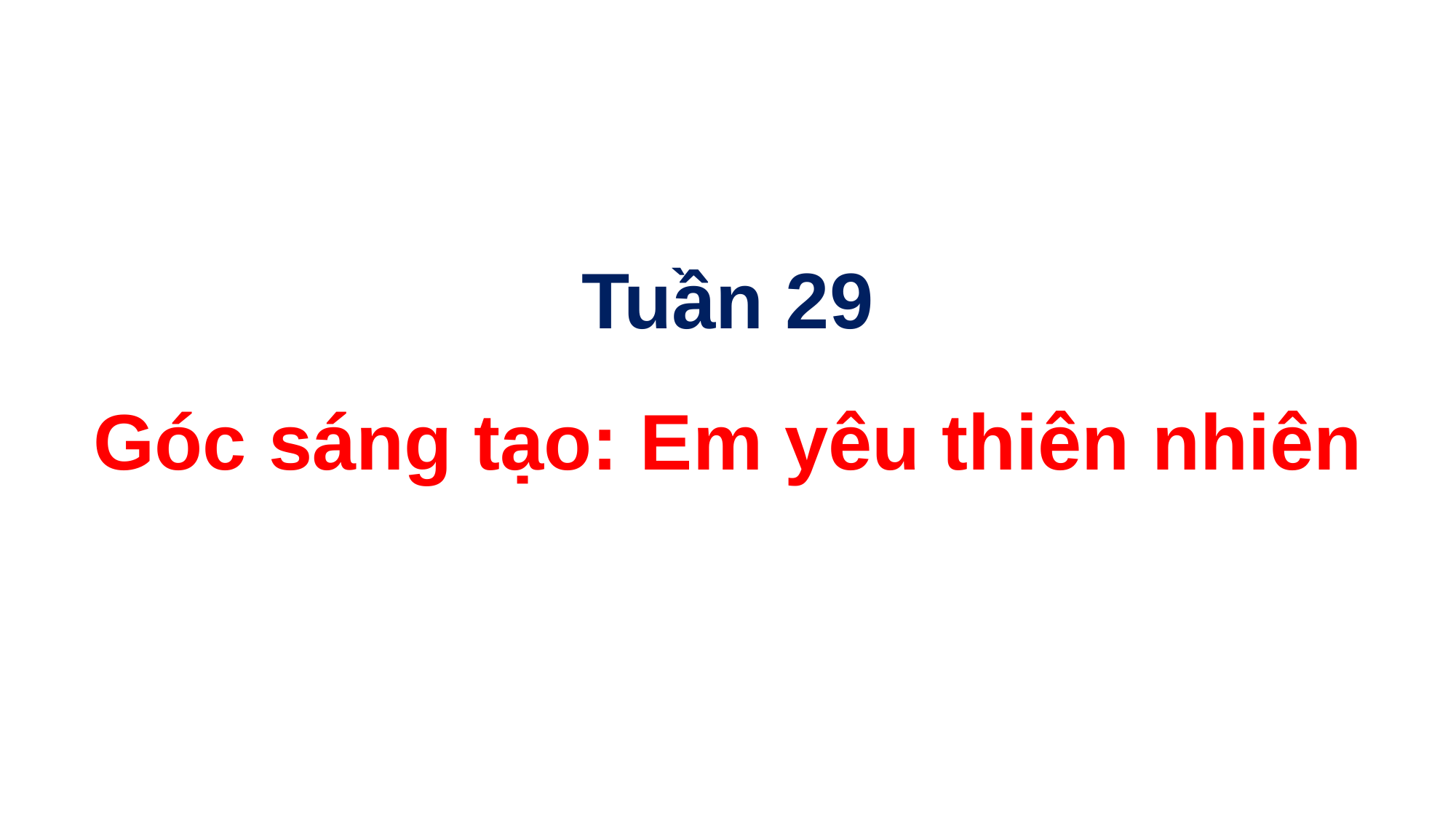

Tuần 29
Góc sáng tạo: Em yêu thiên nhiên